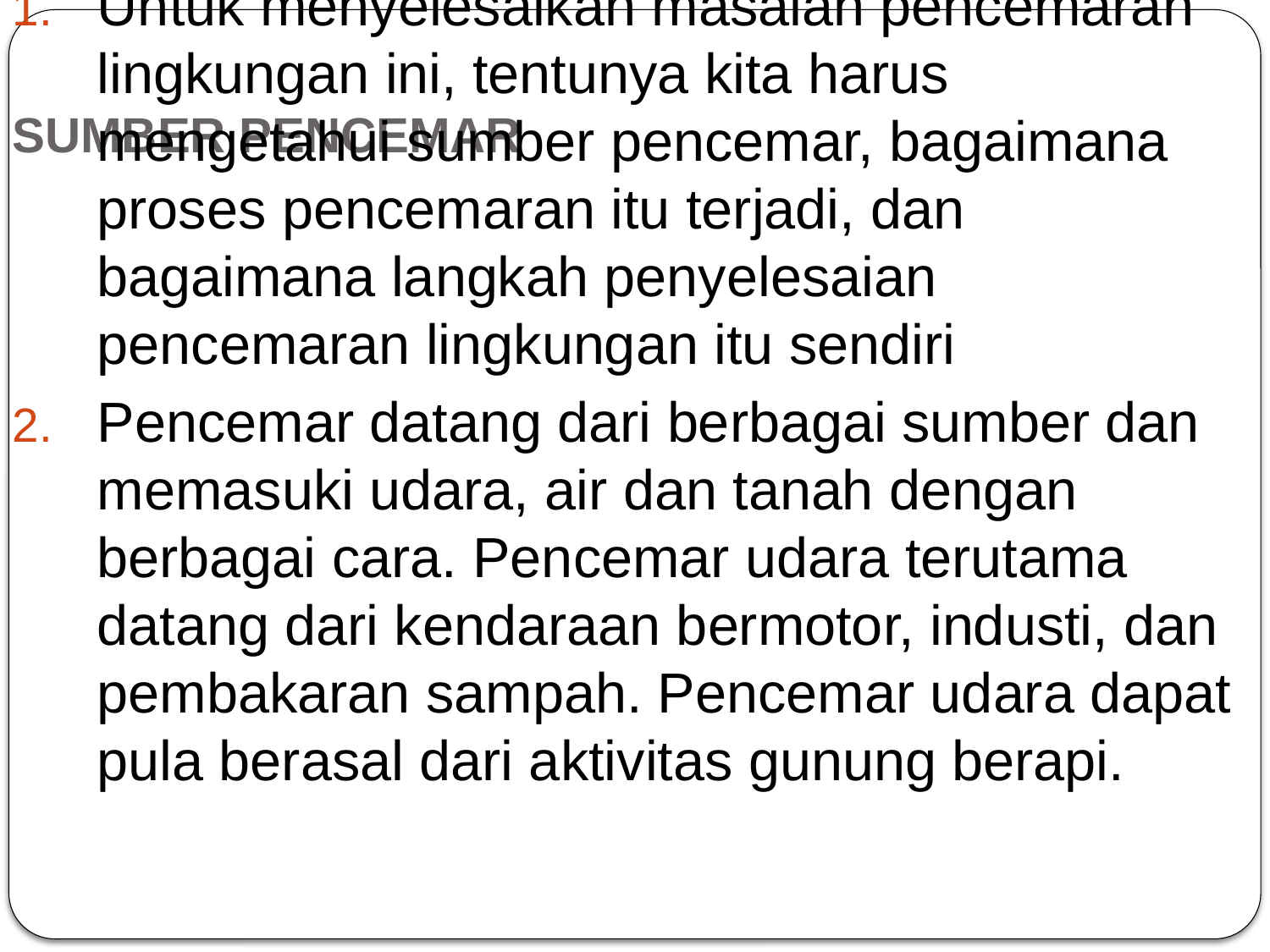

SUMBER PENCEMAR
Untuk menyelesaikan masalah pencemaran lingkungan ini, tentunya kita harus mengetahui sumber pencemar, bagaimana proses pencemaran itu terjadi, dan bagaimana langkah penyelesaian pencemaran lingkungan itu sendiri
Pencemar datang dari berbagai sumber dan memasuki udara, air dan tanah dengan berbagai cara. Pencemar udara terutama datang dari kendaraan bermotor, industi, dan pembakaran sampah. Pencemar udara dapat pula berasal dari aktivitas gunung berapi.
3